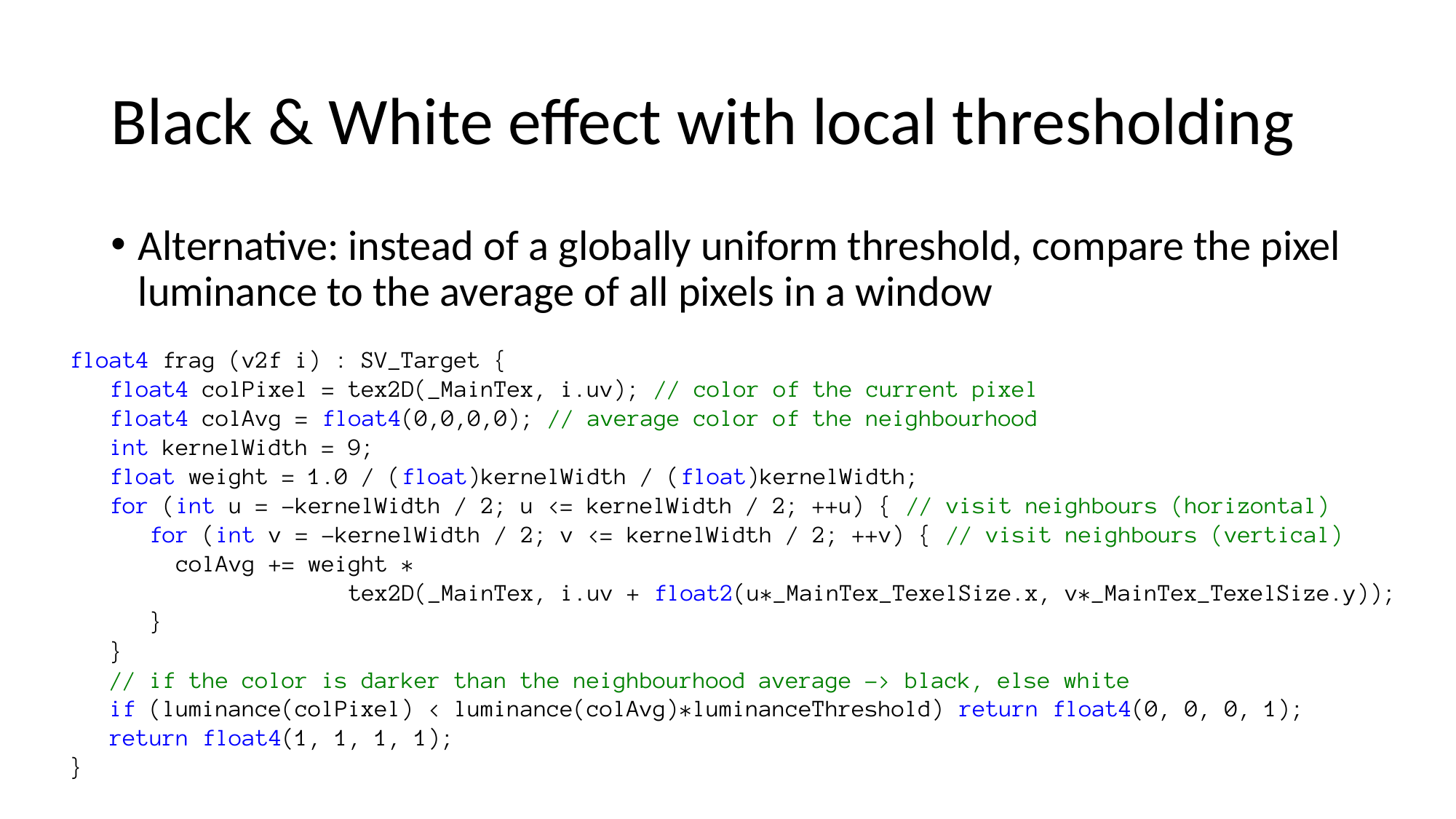

# Black & White effect with local thresholding
Alternative: instead of a globally uniform threshold, compare the pixel luminance to the average of all pixels in a window
float4 frag (v2f i) : SV_Target {
   float4 colPixel = tex2D(_MainTex, i.uv); // color of the current pixel
   float4 colAvg = float4(0,0,0,0); // average color of the neighbourhood
   int kernelWidth = 9;
   float weight = 1.0 / (float)kernelWidth / (float)kernelWidth;
   for (int u = -kernelWidth / 2; u <= kernelWidth / 2; ++u) { // visit neighbours (horizontal)
      for (int v = -kernelWidth / 2; v <= kernelWidth / 2; ++v) { // visit neighbours (vertical)
        colAvg += weight *
                     tex2D(_MainTex, i.uv + float2(u*_MainTex_TexelSize.x, v*_MainTex_TexelSize.y));
      }
   }
   // if the color is darker than the neighbourhood average -> black, else white
   if (luminance(colPixel) < luminance(colAvg)*luminanceThreshold) return float4(0, 0, 0, 1);
   return float4(1, 1, 1, 1);
}